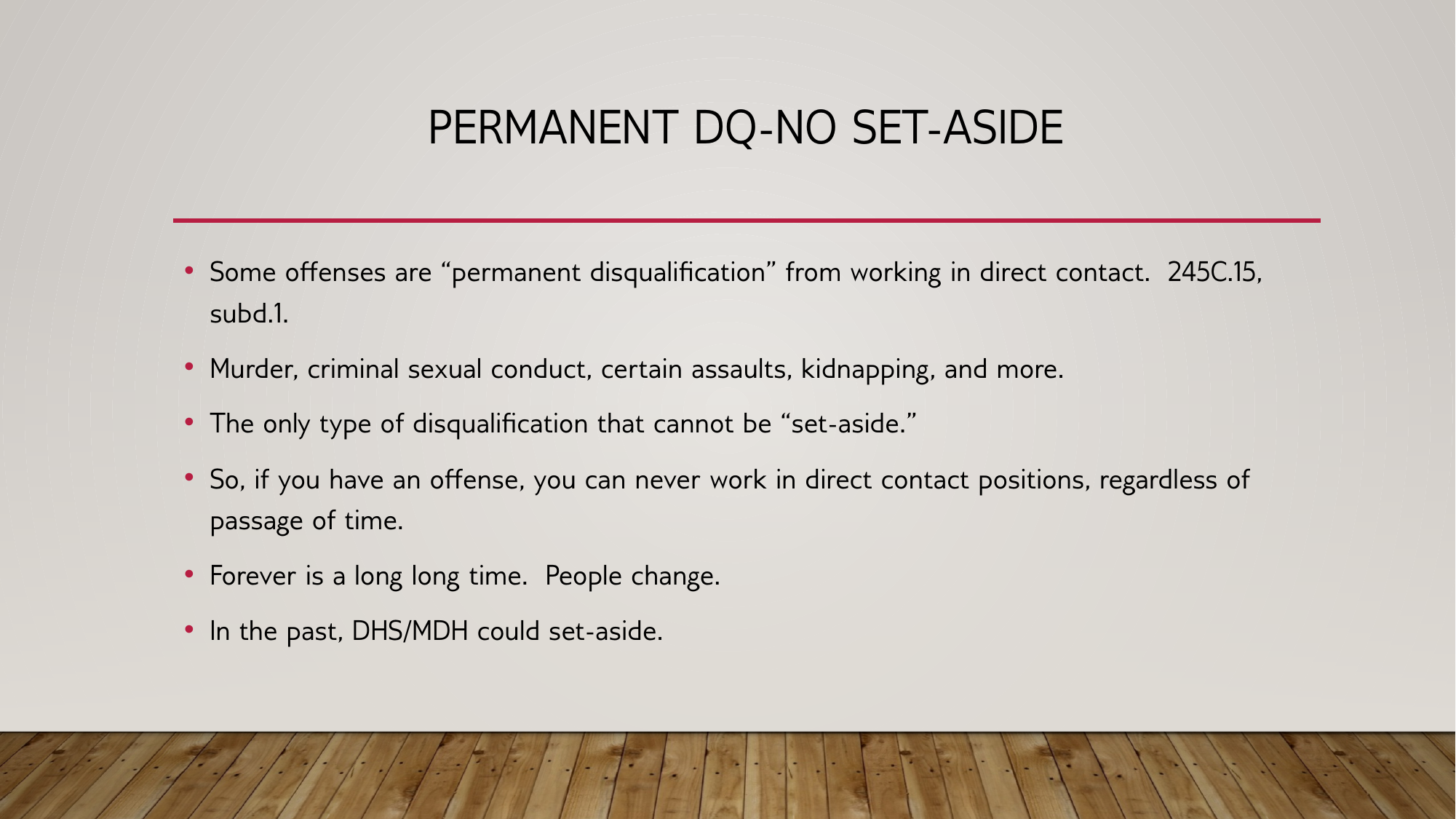

# Permanent dq-no set-aside
Some offenses are “permanent disqualification” from working in direct contact.  245C.15, subd.1.
Murder, criminal sexual conduct, certain assaults, kidnapping, and more.
The only type of disqualification that cannot be “set-aside.”
So, if you have an offense, you can never work in direct contact positions, regardless of passage of time.
Forever is a long long time.  People change.
In the past, DHS/MDH could set-aside.